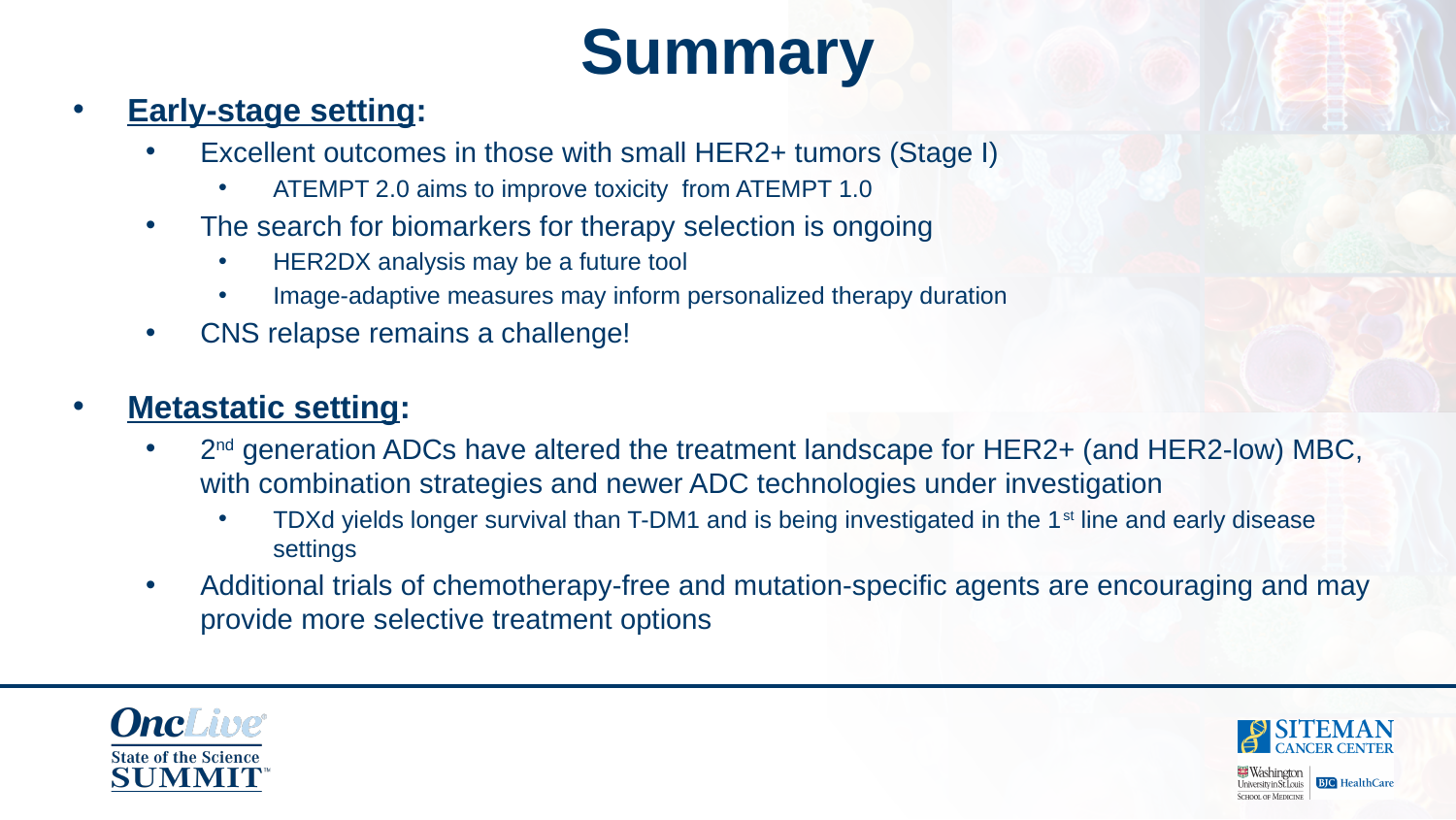

# Summary
Early-stage setting:
Excellent outcomes in those with small HER2+ tumors (Stage I)
ATEMPT 2.0 aims to improve toxicity  from ATEMPT 1.0
The search for biomarkers for therapy selection is ongoing
HER2DX analysis may be a future tool
Image-adaptive measures may inform personalized therapy duration
CNS relapse remains a challenge!

Metastatic setting:
2nd generation ADCs have altered the treatment landscape for HER2+ (and HER2-low) MBC, with combination strategies and newer ADC technologies under investigation
TDXd yields longer survival than T-DM1 and is being investigated in the 1st line and early disease settings
Additional trials of chemotherapy-free and mutation-specific agents are encouraging and may provide more selective treatment options